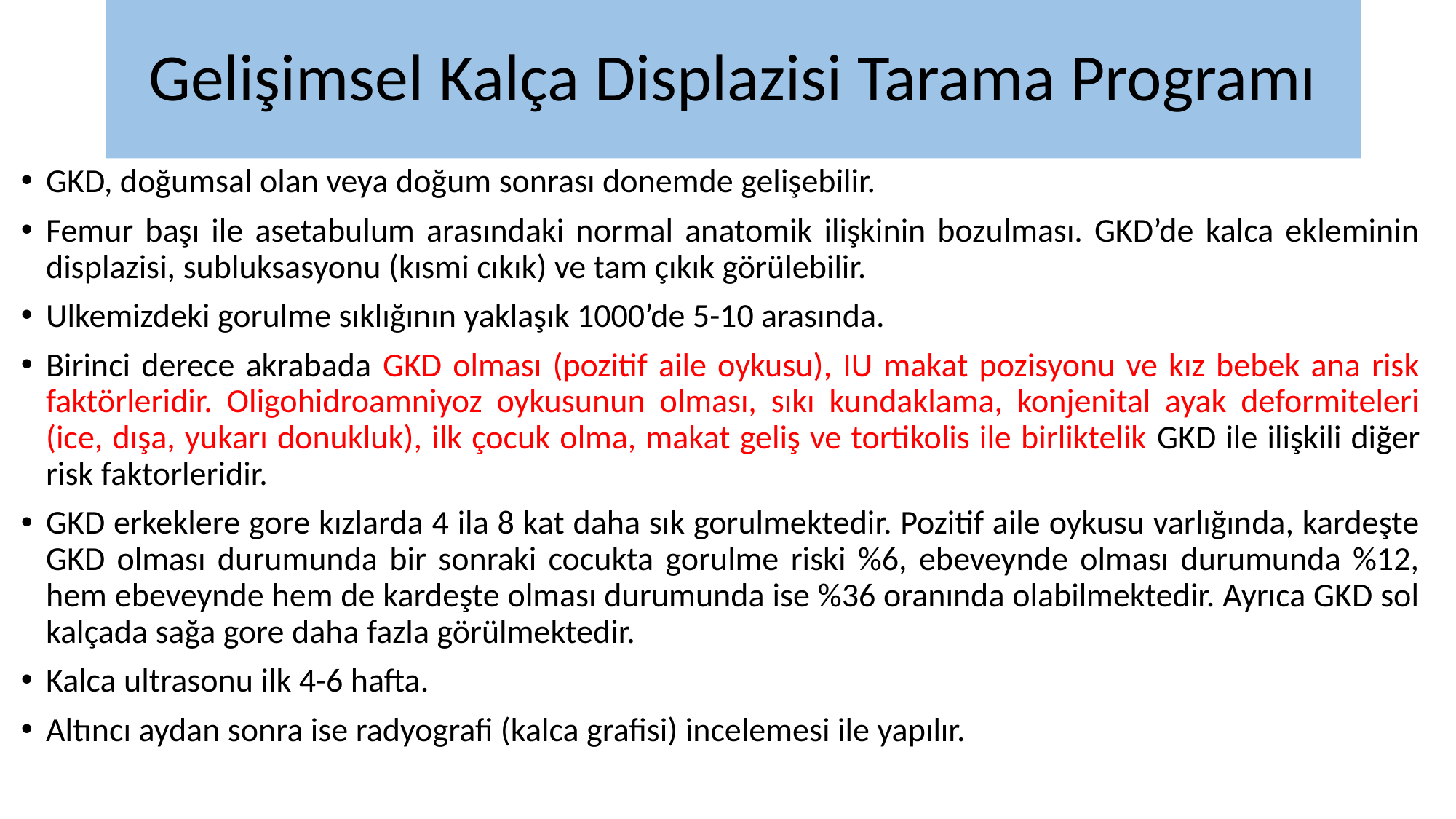

# Gelişimsel Kalça Displazisi Tarama Programı
GKD, doğumsal olan veya doğum sonrası donemde gelişebilir.
Femur başı ile asetabulum arasındaki normal anatomik ilişkinin bozulması. GKD’de kalca ekleminin displazisi, subluksasyonu (kısmi cıkık) ve tam çıkık görülebilir.
Ulkemizdeki gorulme sıklığının yaklaşık 1000’de 5-10 arasında.
Birinci derece akrabada GKD olması (pozitif aile oykusu), IU makat pozisyonu ve kız bebek ana risk faktörleridir. Oligohidroamniyoz oykusunun olması, sıkı kundaklama, konjenital ayak deformiteleri (ice, dışa, yukarı donukluk), ilk çocuk olma, makat geliş ve tortikolis ile birliktelik GKD ile ilişkili diğer risk faktorleridir.
GKD erkeklere gore kızlarda 4 ila 8 kat daha sık gorulmektedir. Pozitif aile oykusu varlığında, kardeşte GKD olması durumunda bir sonraki cocukta gorulme riski %6, ebeveynde olması durumunda %12, hem ebeveynde hem de kardeşte olması durumunda ise %36 oranında olabilmektedir. Ayrıca GKD sol kalçada sağa gore daha fazla görülmektedir.
Kalca ultrasonu ilk 4-6 hafta.
Altıncı aydan sonra ise radyografi (kalca grafisi) incelemesi ile yapılır.